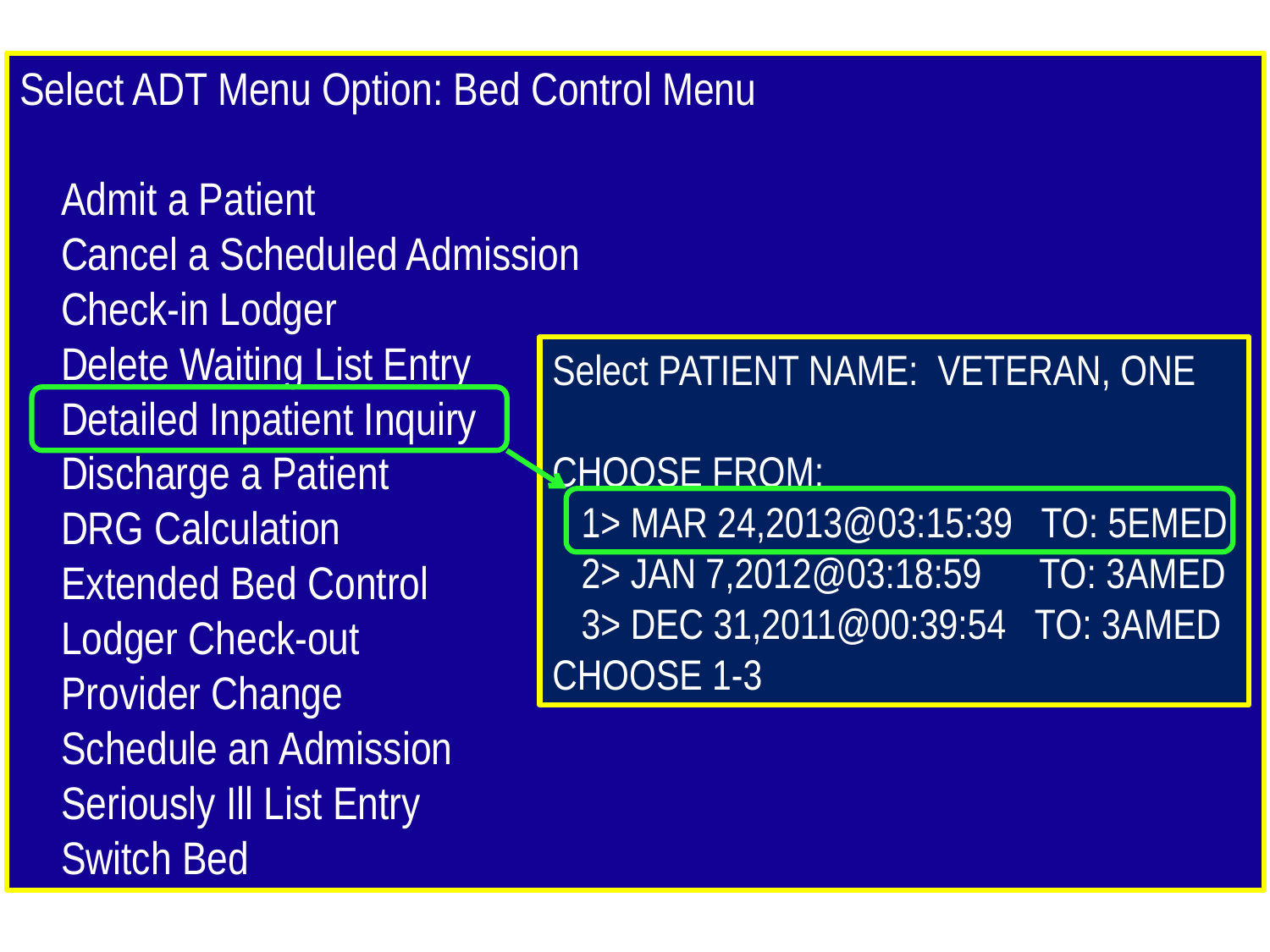

Select ADT Menu Option: Bed Control Menu

    Admit a Patient
    Cancel a Scheduled Admission
    Check-in Lodger
    Delete Waiting List Entry
    Detailed Inpatient Inquiry
    Discharge a Patient
    DRG Calculation
    Extended Bed Control
    Lodger Check-out
    Provider Change
    Schedule an Admission
    Seriously Ill List Entry
    Switch Bed
Select PATIENT NAME:  VETERAN, ONE

CHOOSE FROM:
   1> MAR 24,2013@03:15:39   TO: 5EMED
   2> JAN 7,2012@03:18:59      TO: 3AMED
   3> DEC 31,2011@00:39:54   TO: 3AMED
CHOOSE 1-3